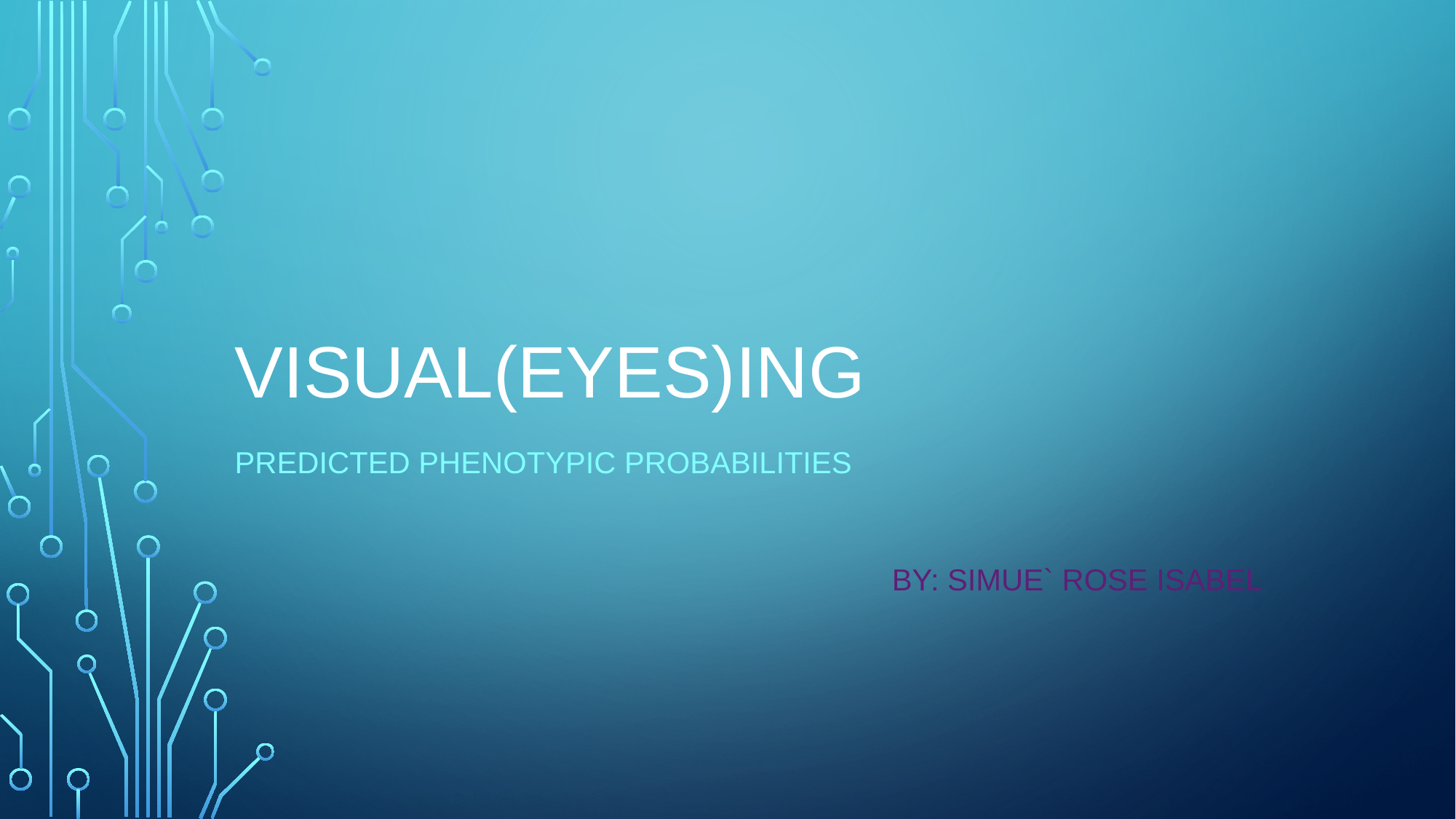

# Visual(Eyes)Ing
Predicted Phenotypic Probabilities

By: Simue` Rose Isabel